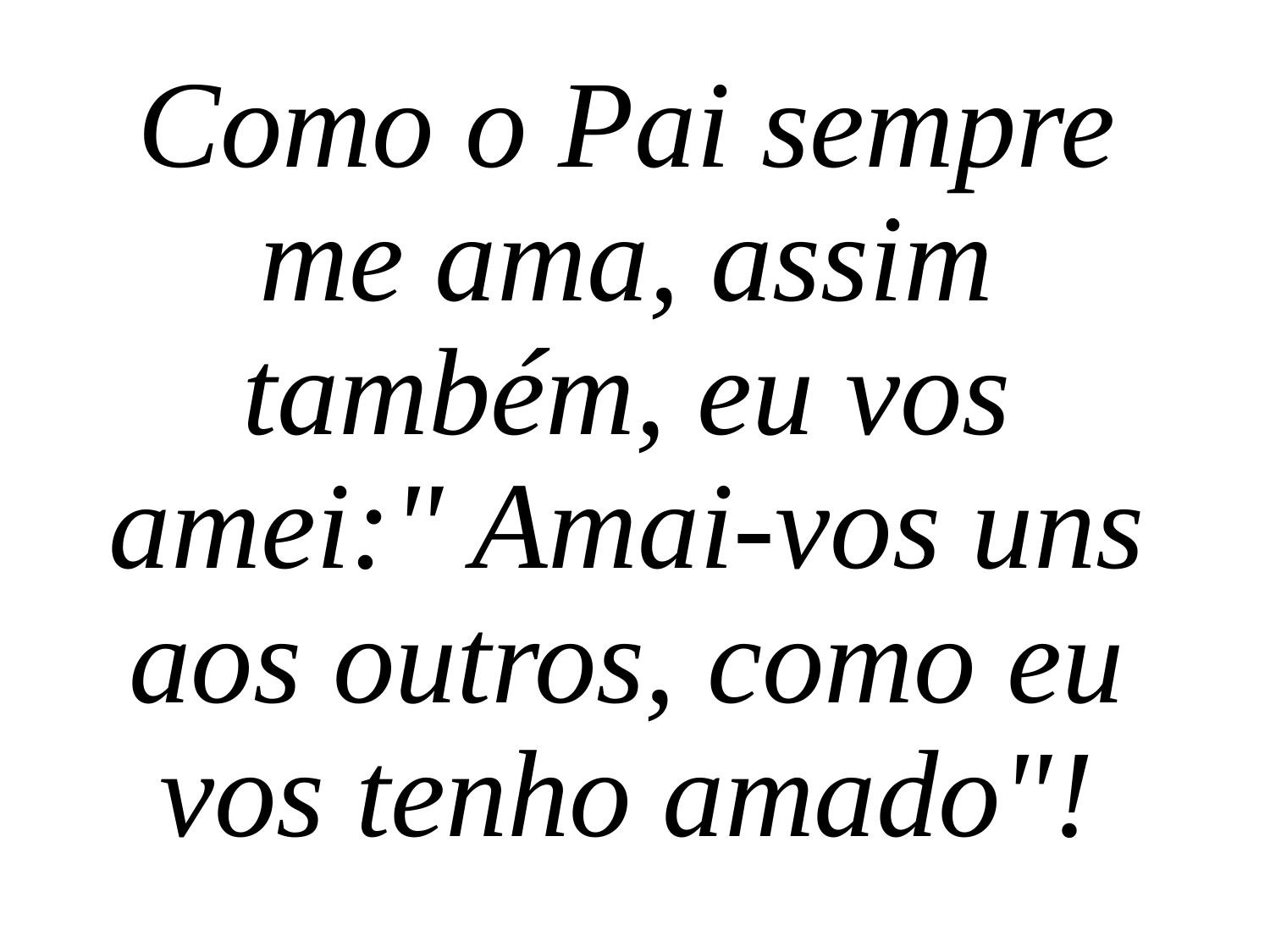

Como o Pai sempre me ama, assim também, eu vos amei:" Amai-vos uns aos outros, como eu vos tenho amado"!